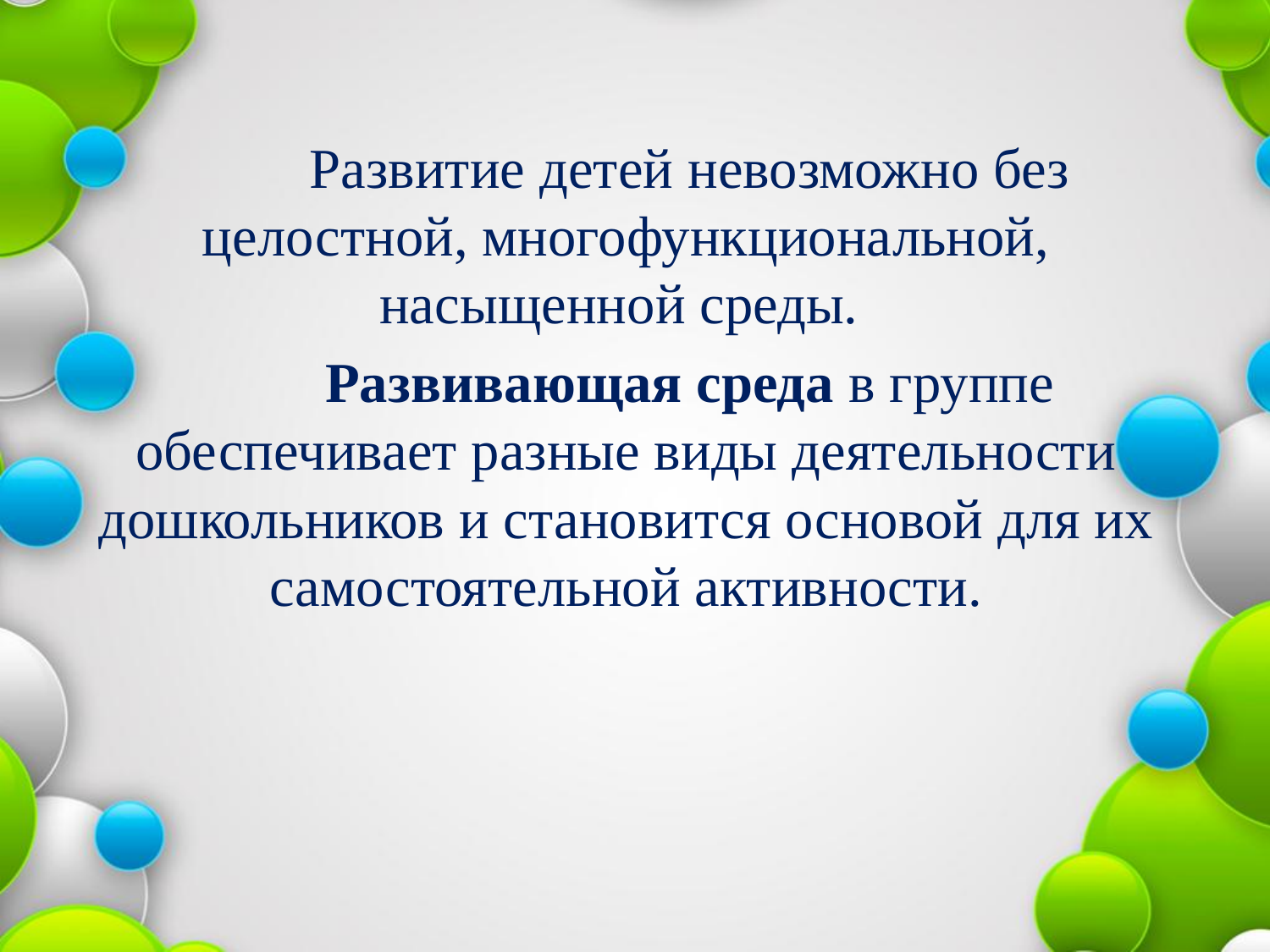

Развитие детей невозможно без целостной, многофункциональной, насыщенной среды.
	Развивающая среда в группе обеспечивает разные виды деятельности дошкольников и становится основой для их самостоятельной активности.